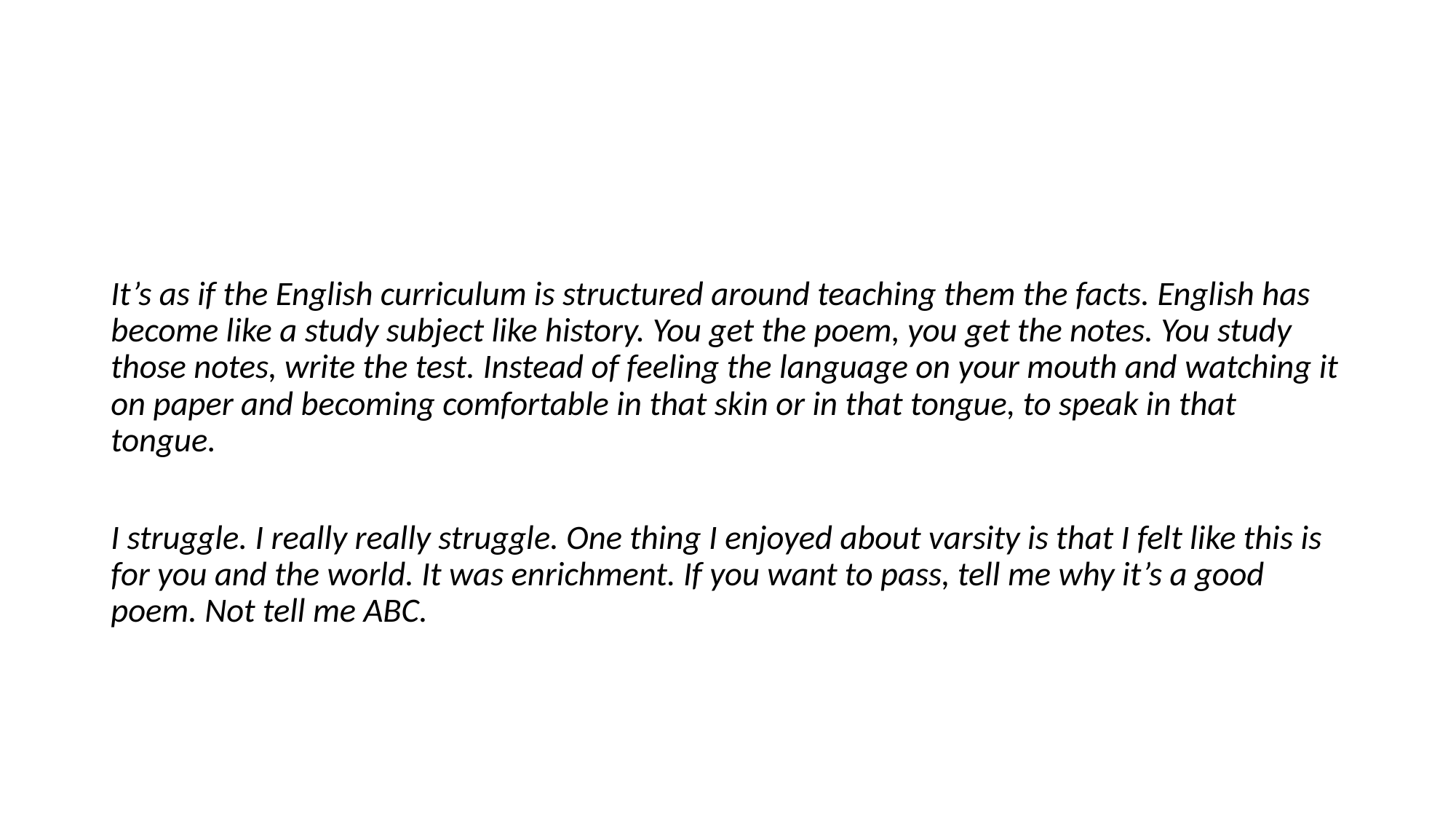

#

It’s as if the English curriculum is structured around teaching them the facts. English has become like a study subject like history. You get the poem, you get the notes. You study those notes, write the test. Instead of feeling the language on your mouth and watching it on paper and becoming comfortable in that skin or in that tongue, to speak in that tongue.

I struggle. I really really struggle. One thing I enjoyed about varsity is that I felt like this is for you and the world. It was enrichment. If you want to pass, tell me why it’s a good poem. Not tell me ABC.